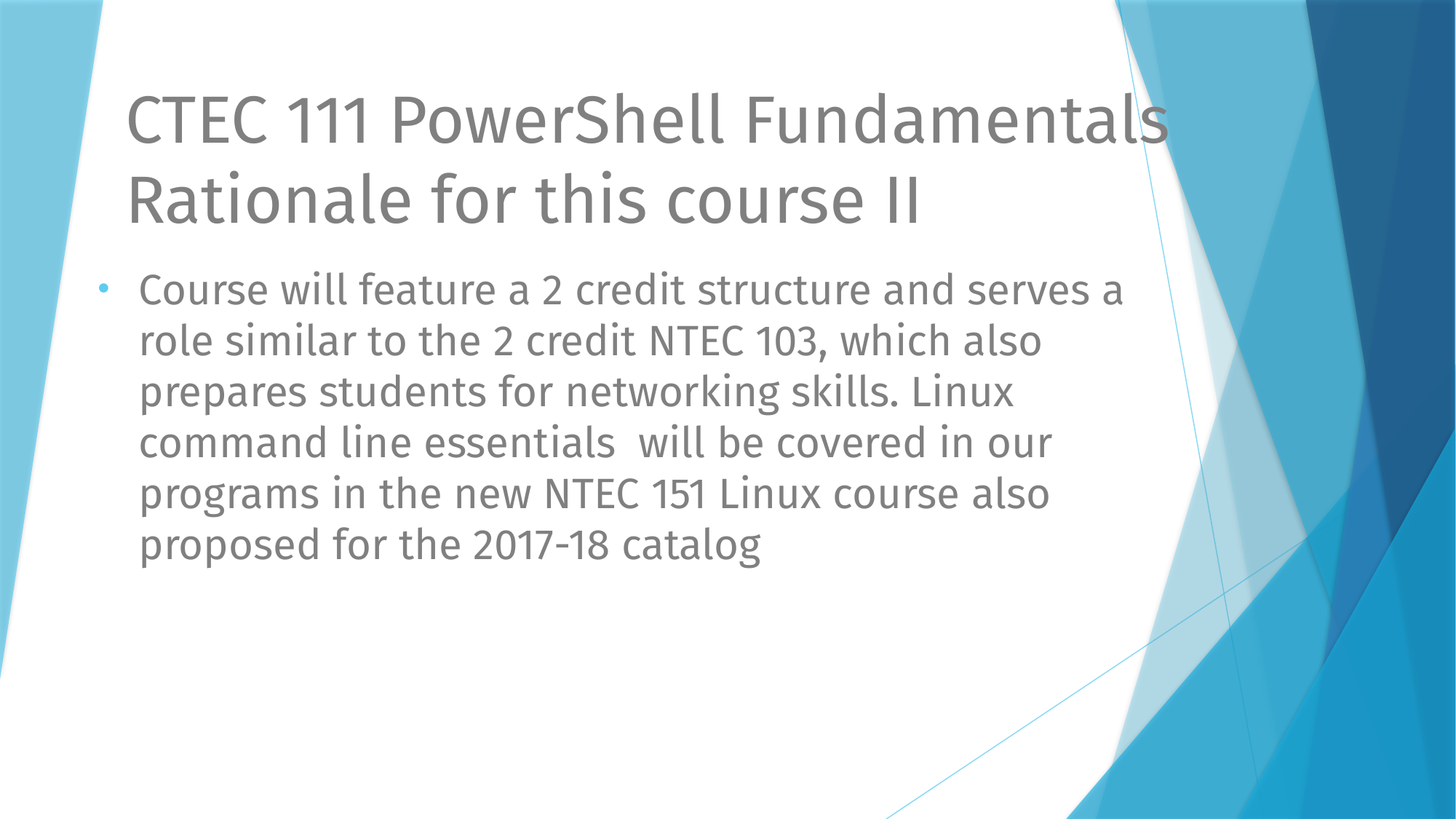

# CTEC 111 PowerShell Fundamentals Rationale for this course II
Course will feature a 2 credit structure and serves a role similar to the 2 credit NTEC 103, which also prepares students for networking skills. Linux command line essentials  will be covered in our programs in the new NTEC 151 Linux course also proposed for the 2017-18 catalog